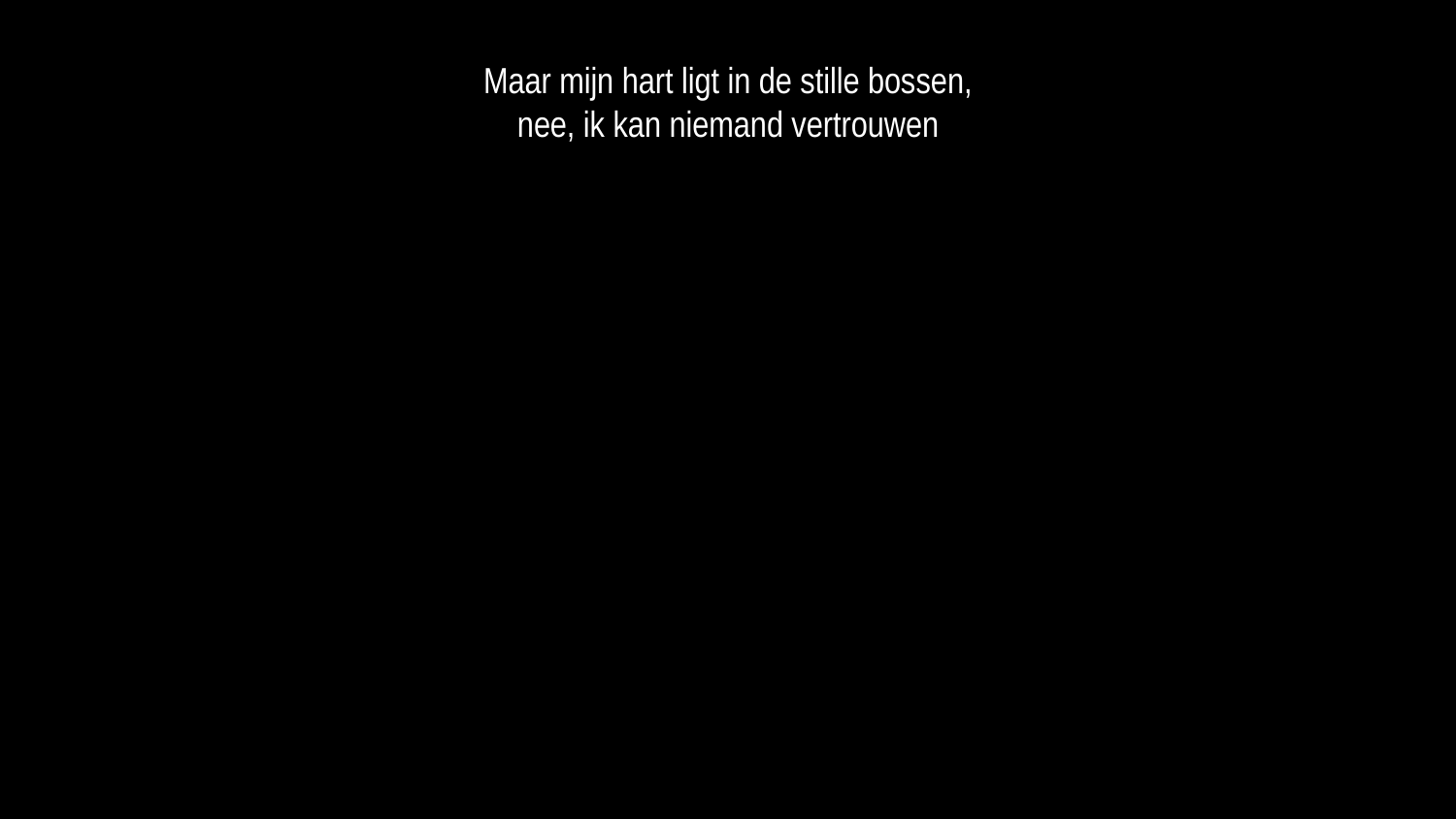

Maar mijn hart ligt in de stille bossen,
nee, ik kan niemand vertrouwen